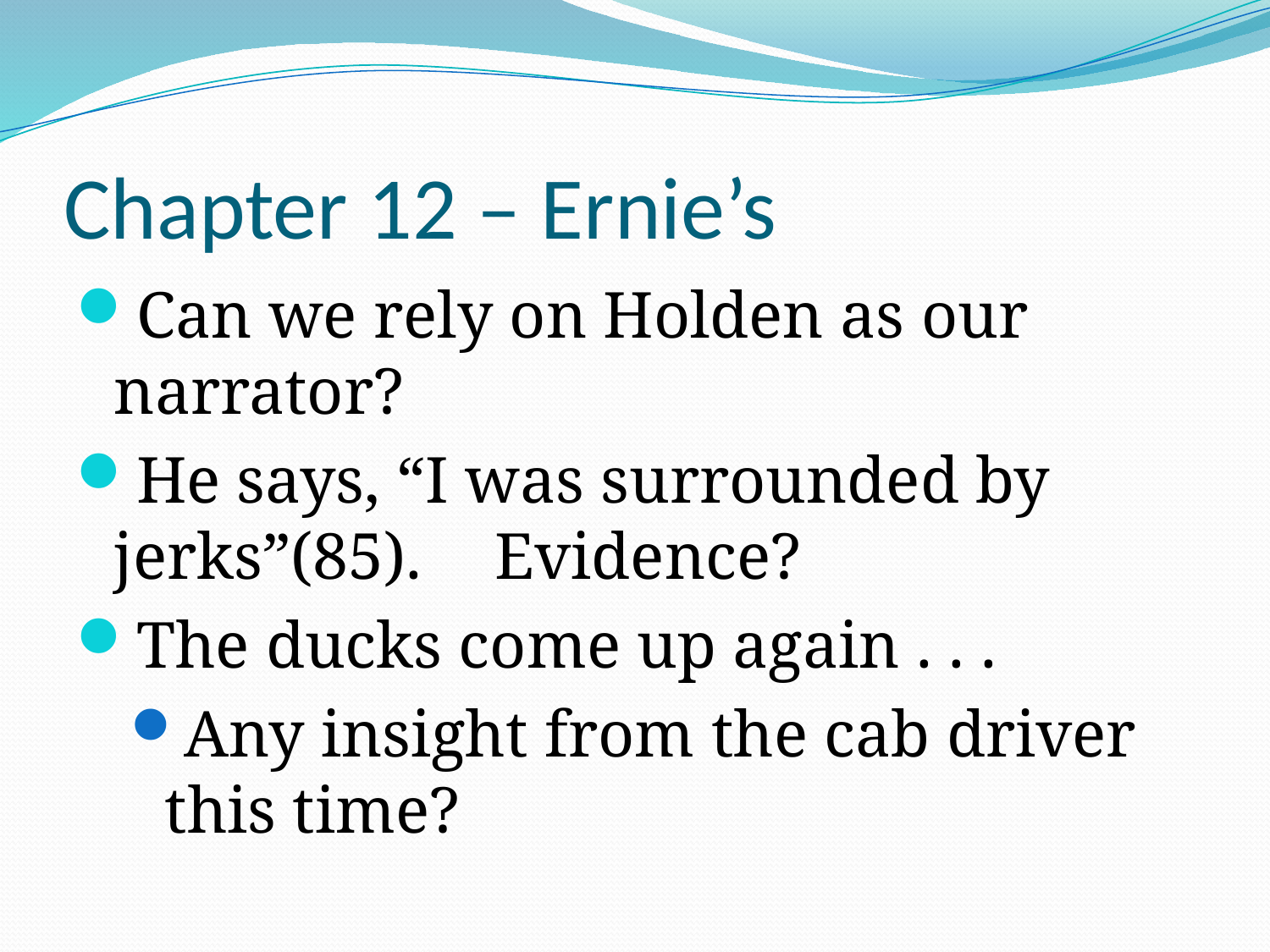

# Chapter 12 – Ernie’s
Can we rely on Holden as our narrator?
He says, “I was surrounded by jerks”(85). 	Evidence?
The ducks come up again . . .
Any insight from the cab driver this time?